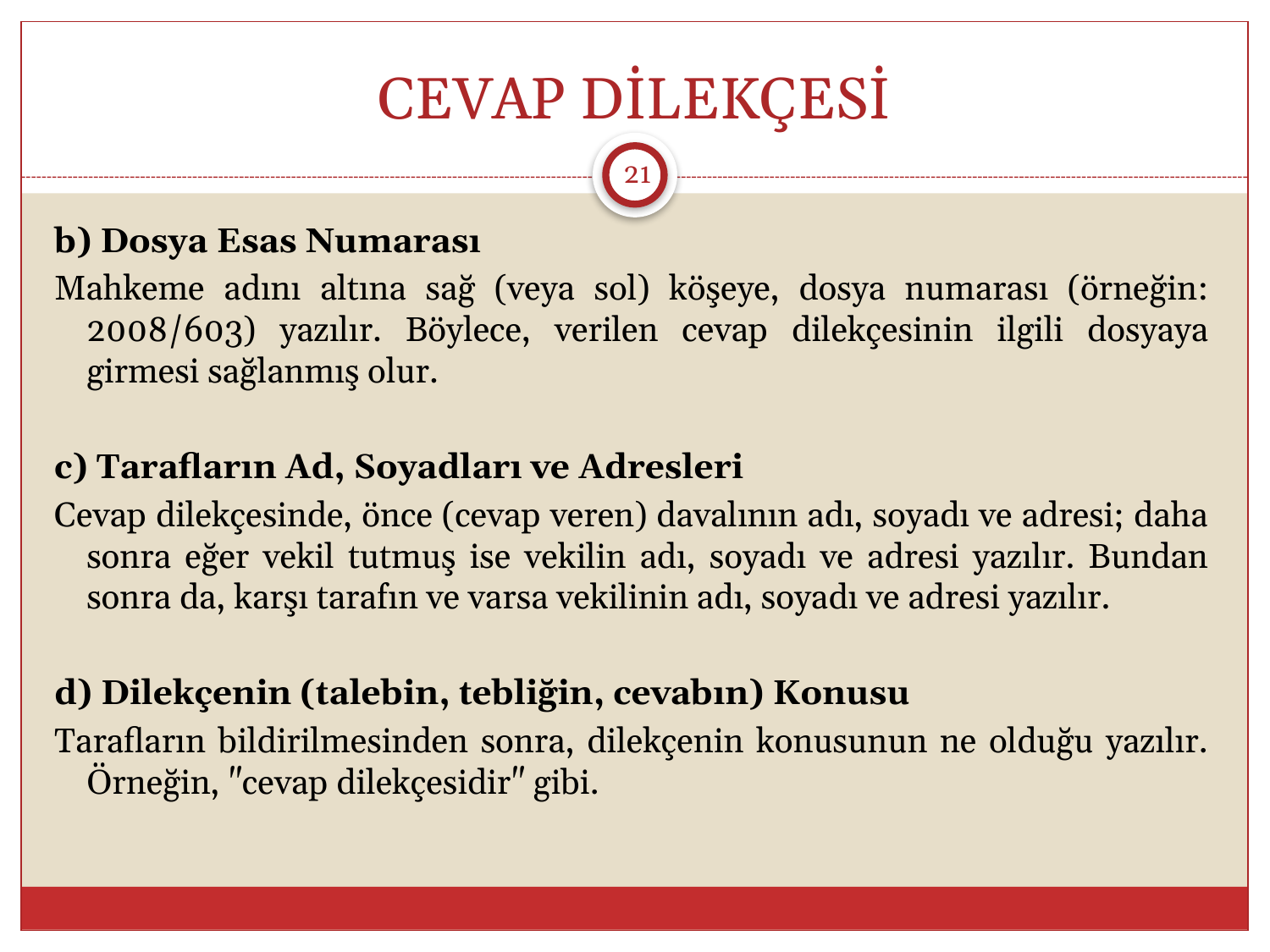

# CEVAP DİLEKÇESİ
21
b) Dosya Esas Numarası
Mahkeme adını altına sağ (veya sol) köşeye, dosya numarası (örneğin: 2008/603) yazılır. Böylece, verilen cevap dilekçesinin ilgili dosyaya girmesi sağlanmış olur.

c) Tarafların Ad, Soyadları ve Adresleri
Cevap dilekçesinde, önce (cevap veren) davalının adı, soyadı ve adresi; daha sonra eğer vekil tutmuş ise vekilin adı, soyadı ve adresi yazılır. Bundan sonra da, karşı tarafın ve varsa vekilinin adı, soyadı ve adresi yazılır.

d) Dilekçenin (talebin, tebliğin, cevabın) Konusu
Tarafların bildirilmesinden sonra, dilekçenin konusunun ne olduğu yazılır. Örneğin, "cevap dilekçesidir" gibi.